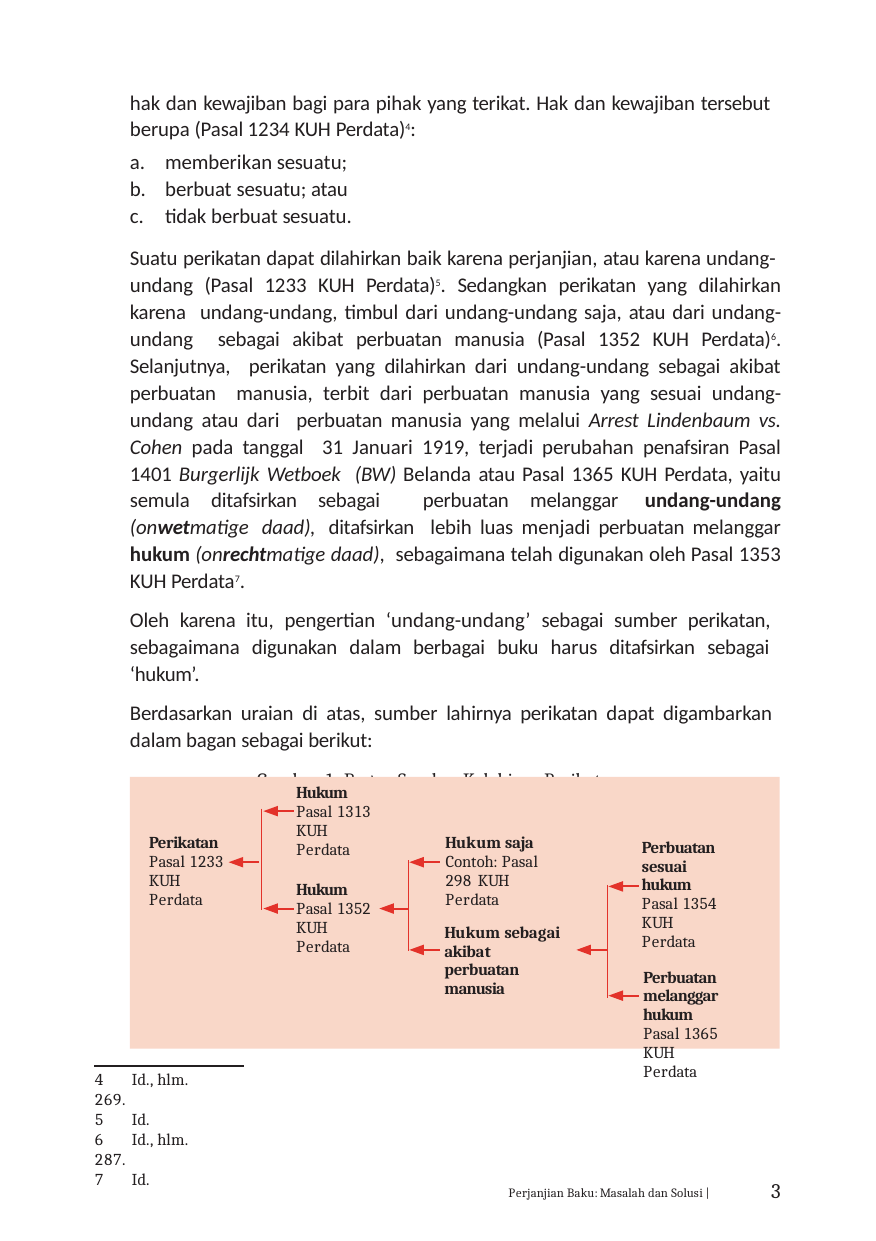

hak dan kewajiban bagi para pihak yang terikat. Hak dan kewajiban tersebut  berupa (Pasal 1234 KUH Perdata)4:
memberikan sesuatu;
berbuat sesuatu; atau
tidak berbuat sesuatu.
Suatu perikatan dapat dilahirkan baik karena perjanjian, atau karena undang-  undang (Pasal 1233 KUH Perdata)5. Sedangkan perikatan yang dilahirkan karena  undang-undang, timbul dari undang-undang saja, atau dari undang-undang  sebagai akibat perbuatan manusia (Pasal 1352 KUH Perdata)6. Selanjutnya,  perikatan yang dilahirkan dari undang-undang sebagai akibat perbuatan  manusia, terbit dari perbuatan manusia yang sesuai undang-undang atau dari  perbuatan manusia yang melalui Arrest Lindenbaum vs. Cohen pada tanggal  31 Januari 1919, terjadi perubahan penafsiran Pasal 1401 Burgerlijk Wetboek  (BW) Belanda atau Pasal 1365 KUH Perdata, yaitu semula ditafsirkan sebagai  perbuatan melanggar undang-undang (onwetmatige daad), ditafsirkan  lebih luas menjadi perbuatan melanggar hukum (onrechtmatige daad),  sebagaimana telah digunakan oleh Pasal 1353 KUH Perdata7.
Oleh karena itu, pengertian ‘undang-undang’ sebagai sumber perikatan,  sebagaimana digunakan dalam berbagai buku harus ditafsirkan sebagai  ‘hukum’.
Berdasarkan uraian di atas, sumber lahirnya perikatan dapat digambarkan  dalam bagan sebagai berikut:
Gambar 1: Bagan Sumber Kelahiran Perikatan

Hukum  Pasal 1313  KUH Perdata

Perikatan  Pasal 1233  KUH Perdata
Hukum saja  Contoh: Pasal 298  KUH Perdata
Perbuatan  sesuai  hukum  Pasal 1354  KUH Perdata

Perbuatan  melanggar  hukum  Pasal 1365  KUH Perdata
Hukum  Pasal 1352  KUH Perdata
Hukum sebagai  akibat perbuatan  manusia

4	Id., hlm. 269.
5	Id.
6	Id., hlm. 287.
7	Id.
Perjanjian Baku: Masalah dan Solusi |	3